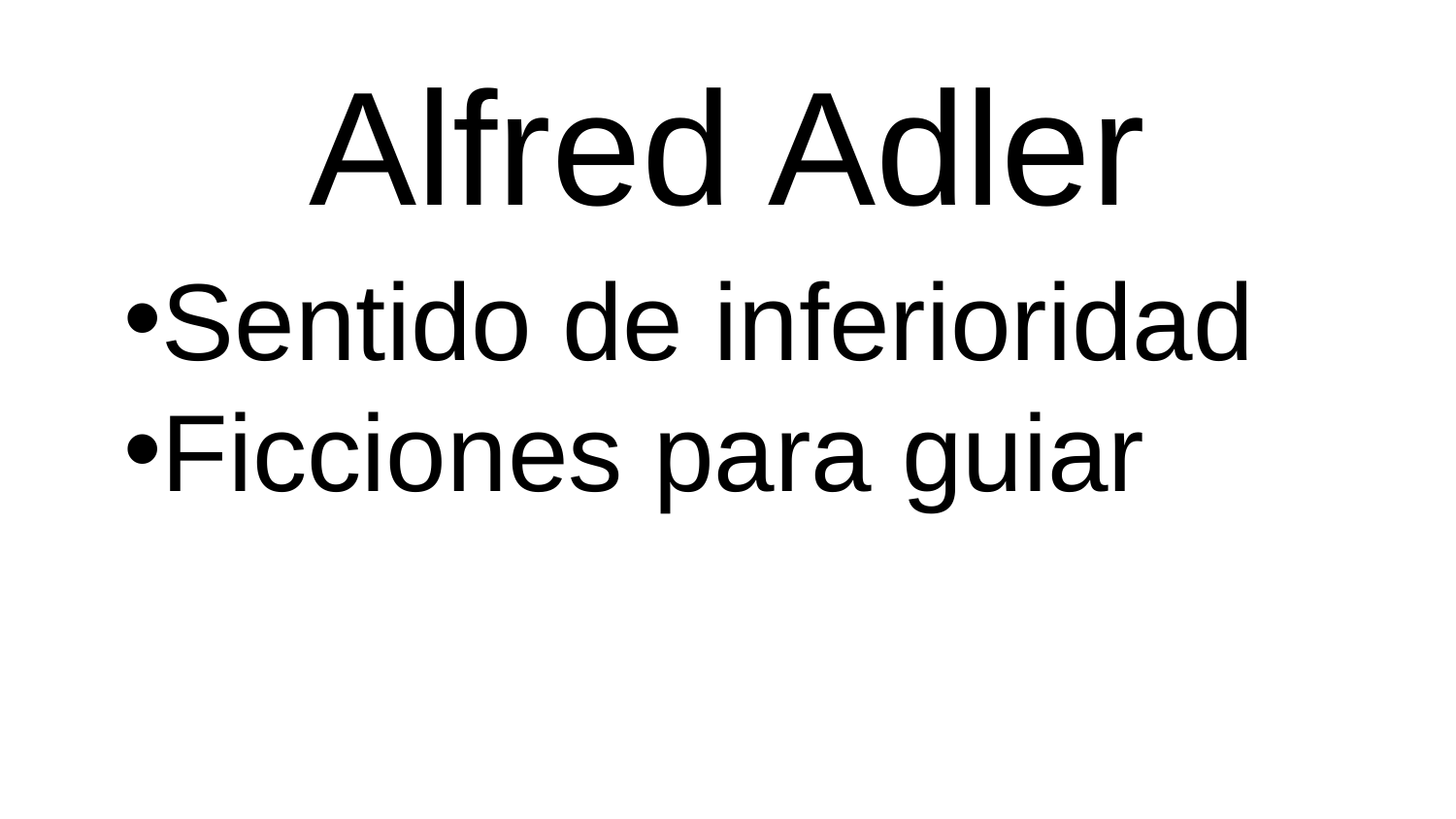

# Alfred Adler
Sentido de inferioridad
Ficciones para guiar